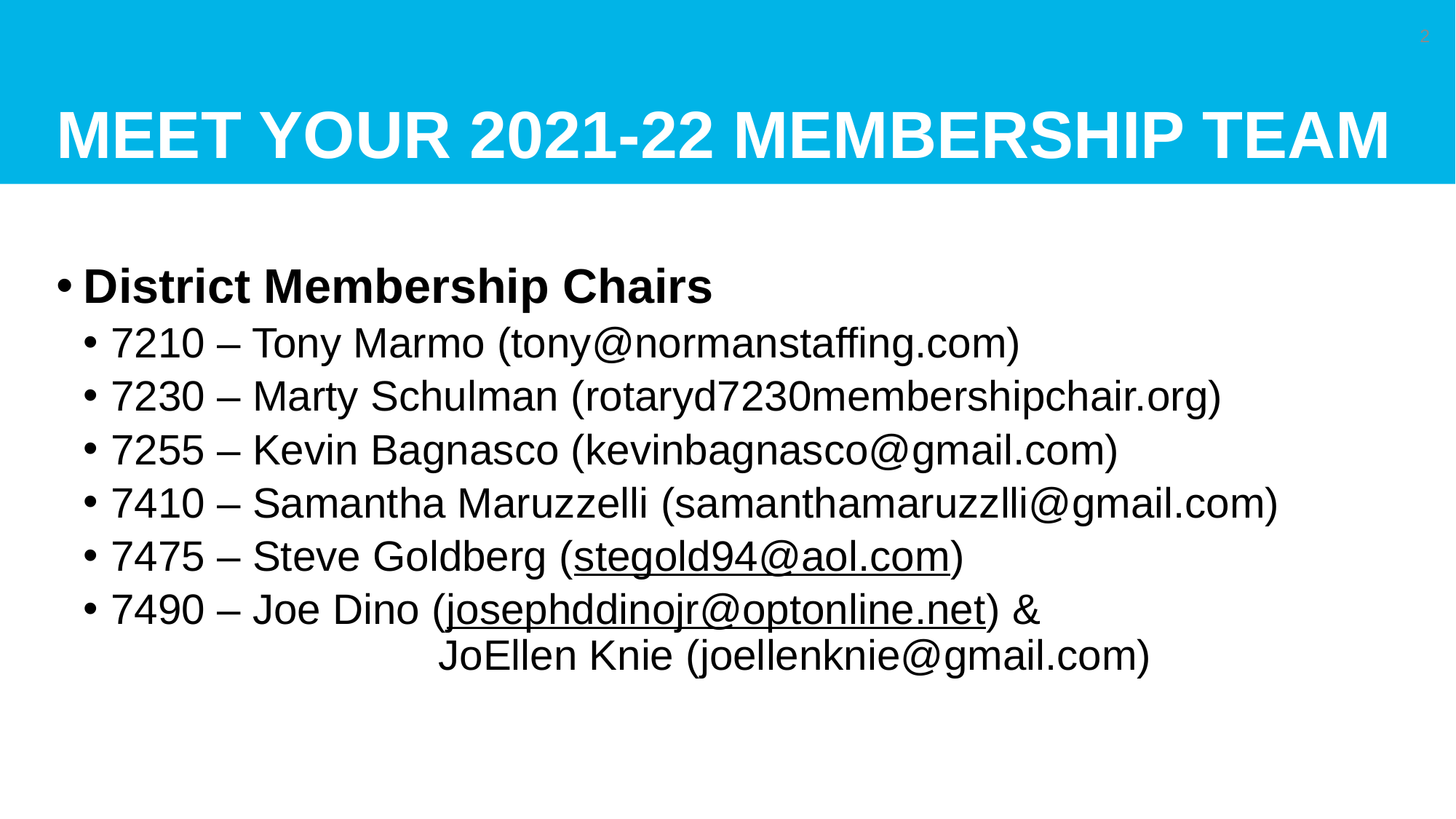

# Meet your 2021-22 membership team
2
District Membership Chairs
7210 – Tony Marmo (tony@normanstaffing.com)
7230 – Marty Schulman (rotaryd7230membershipchair.org)
7255 – Kevin Bagnasco (kevinbagnasco@gmail.com)
7410 – Samantha Maruzzelli (samanthamaruzzlli@gmail.com)
7475 – Steve Goldberg (stegold94@aol.com)
7490 – Joe Dino (josephddinojr@optonline.net) &                         			JoEllen Knie (joellenknie@gmail.com)